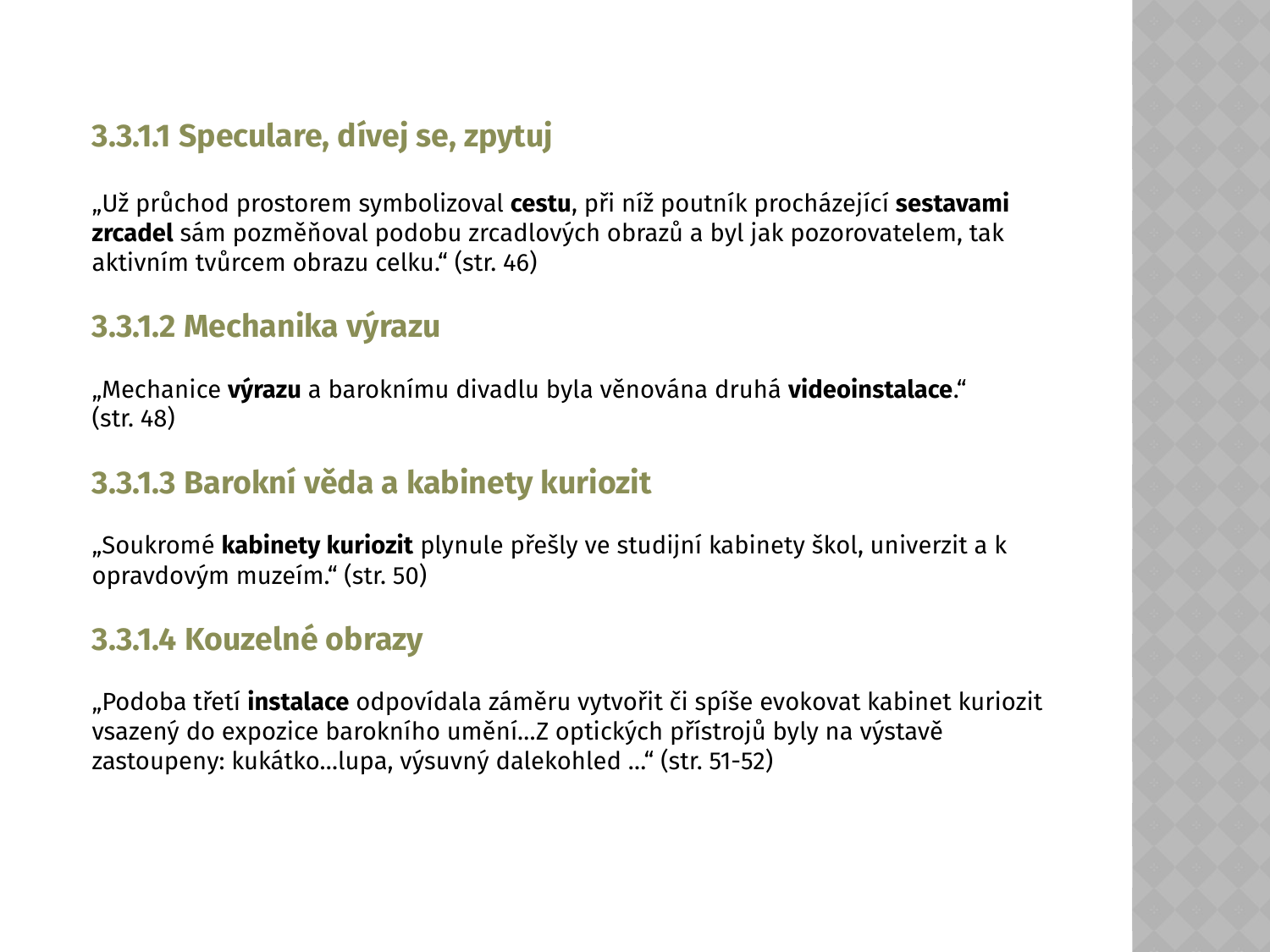

3.3.1.1 Speculare, dívej se, zpytuj

„Už průchod prostorem symbolizoval cestu, při níž poutník procházející sestavami zrcadel sám pozměňoval podobu zrcadlových obrazů a byl jak pozorovatelem, tak aktivním tvůrcem obrazu celku.“ (str. 46)

3.3.1.2 Mechanika výrazu

„Mechanice výrazu a baroknímu divadlu byla věnována druhá videoinstalace.“
(str. 48)

3.3.1.3 Barokní věda a kabinety kuriozit

„Soukromé kabinety kuriozit plynule přešly ve studijní kabinety škol, univerzit a k opravdovým muzeím.“ (str. 50)

3.3.1.4 Kouzelné obrazy

„Podoba třetí instalace odpovídala záměru vytvořit či spíše evokovat kabinet kuriozit vsazený do expozice barokního umění…Z optických přístrojů byly na výstavě zastoupeny: kukátko…lupa, výsuvný dalekohled …“ (str. 51-52)